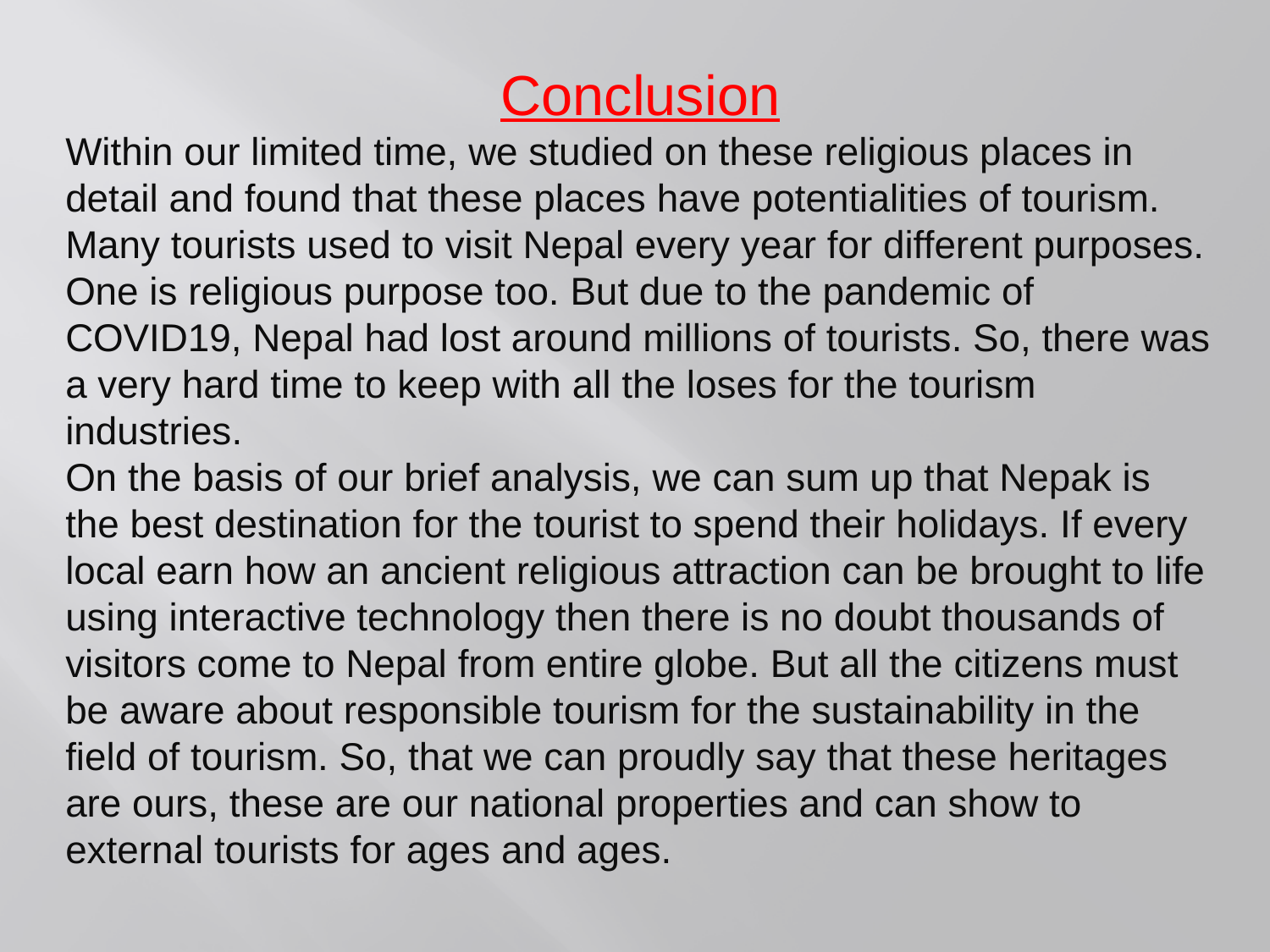

Conclusion
Within our limited time, we studied on these religious places in detail and found that these places have potentialities of tourism. Many tourists used to visit Nepal every year for different purposes. One is religious purpose too. But due to the pandemic of COVID19, Nepal had lost around millions of tourists. So, there was a very hard time to keep with all the loses for the tourism industries.
On the basis of our brief analysis, we can sum up that Nepak is the best destination for the tourist to spend their holidays. If every local earn how an ancient religious attraction can be brought to life using interactive technology then there is no doubt thousands of visitors come to Nepal from entire globe. But all the citizens must be aware about responsible tourism for the sustainability in the field of tourism. So, that we can proudly say that these heritages are ours, these are our national properties and can show to external tourists for ages and ages.